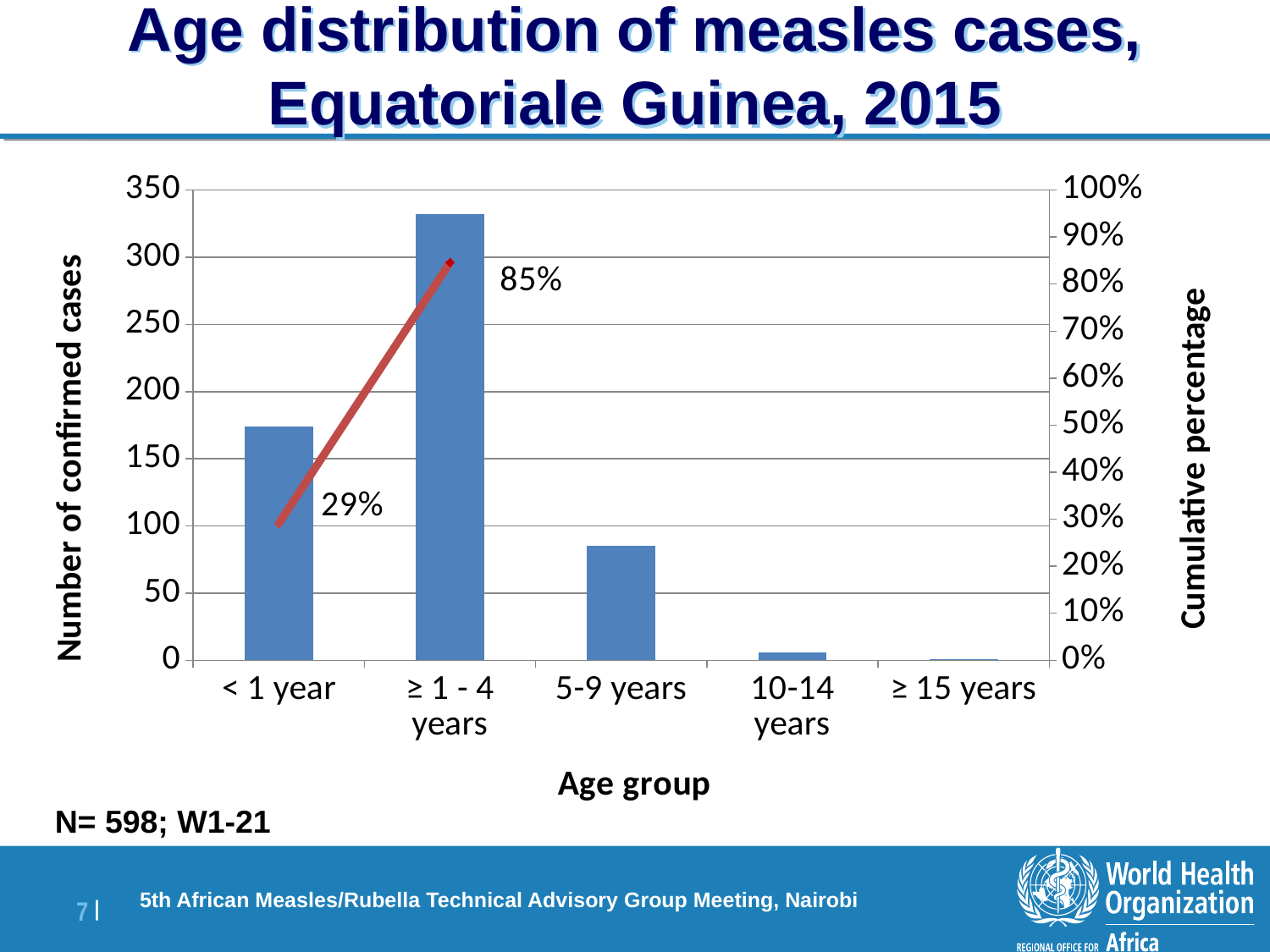

# Age distribution of measles cases, Equatoriale Guinea, 2015

[unsupported chart]

N= 598; W1-21